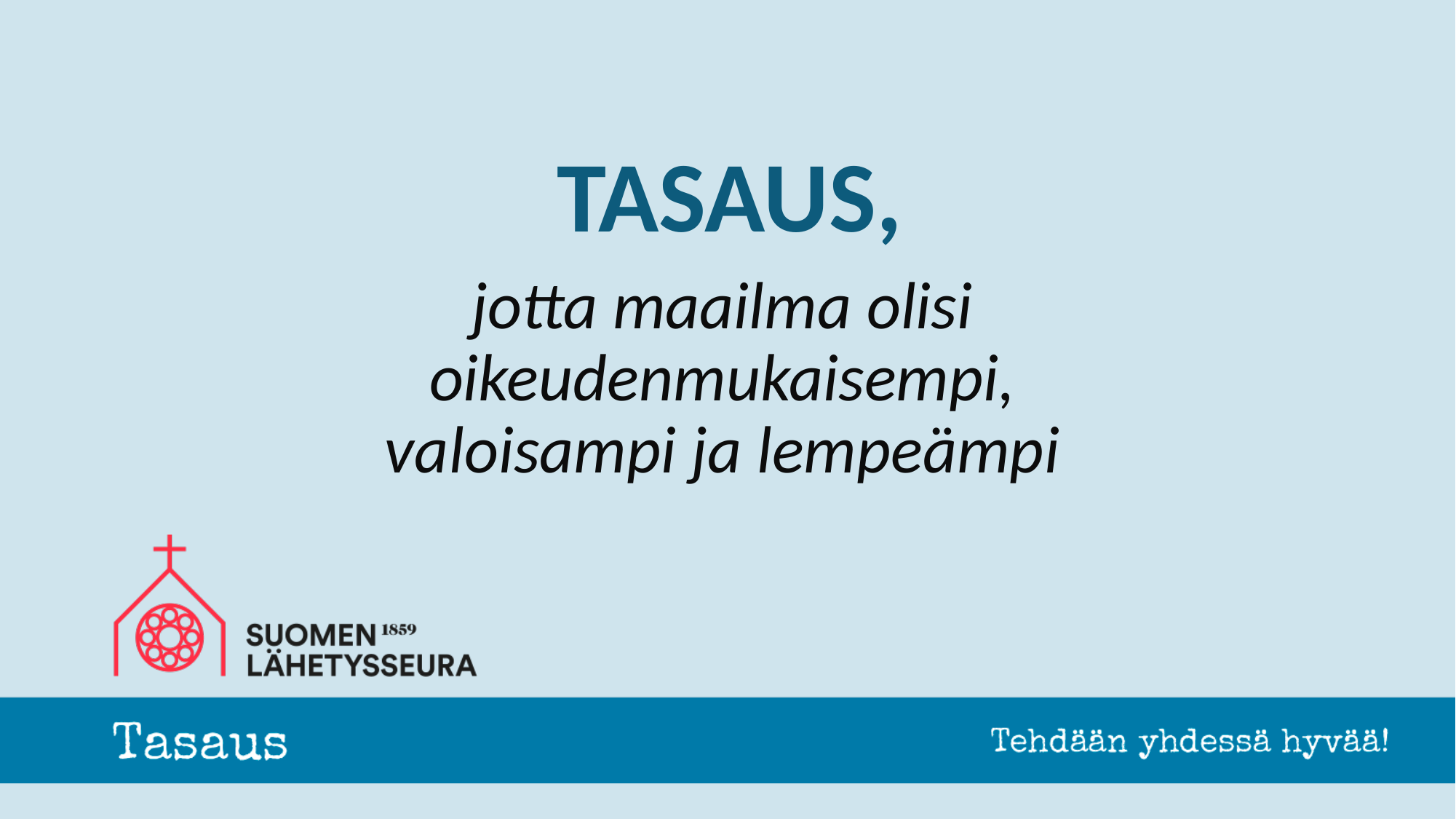

# TASAUS,
jotta maailma olisi oikeudenmukaisempi, valoisampi ja lempeämpi